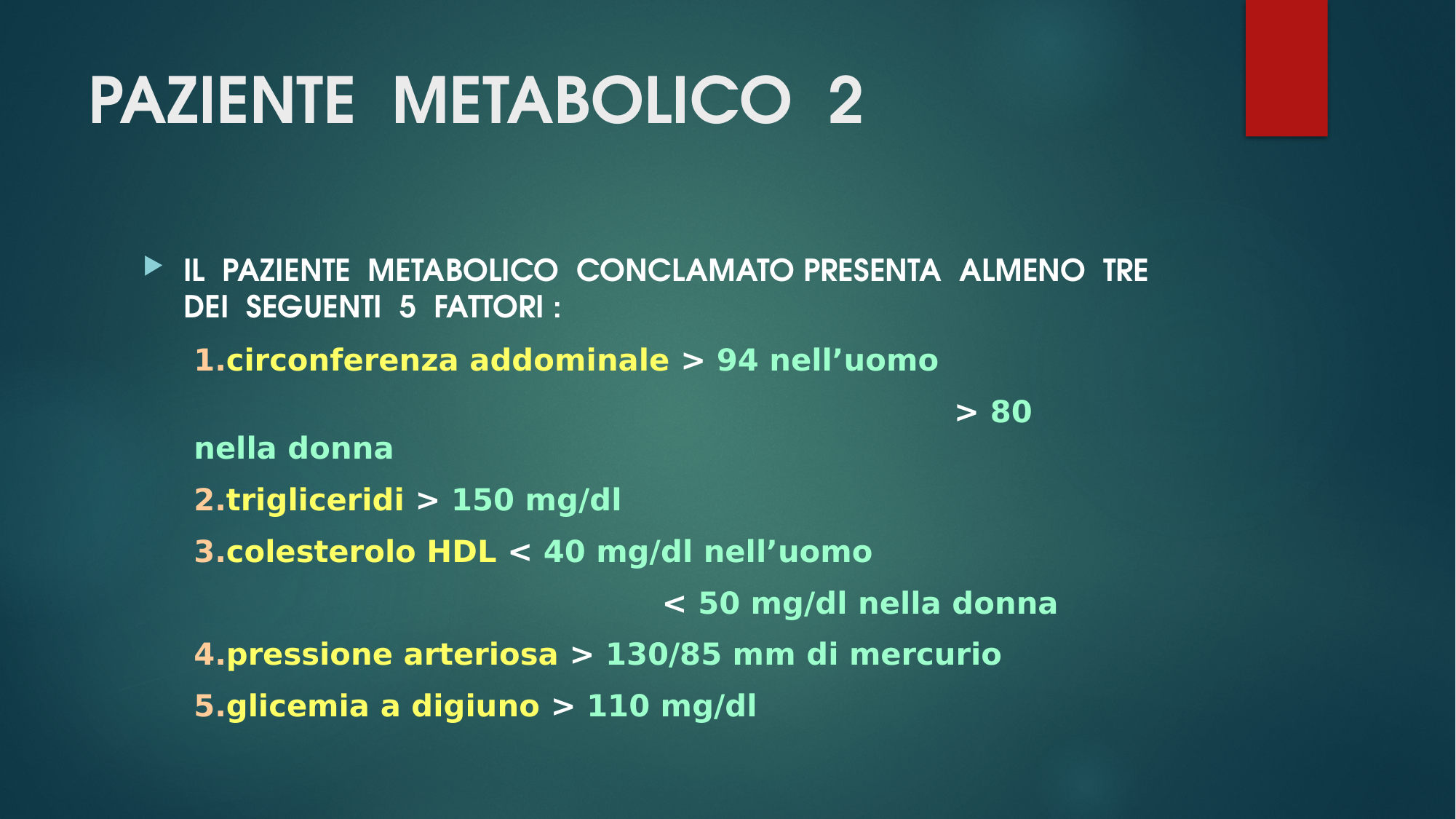

# PAZIENTE  METABOLICO  2
IL  PAZIENTE  METABOLICO  CONCLAMATO PRESENTA  ALMENO  TRE  DEI  SEGUENTI  5  FATTORI :
circonferenza addominale > 94 nell’uomo
						          > 80 nella donna
trigliceridi > 150 mg/dl
colesterolo HDL < 40 mg/dl nell’uomo
				   < 50 mg/dl nella donna
pressione arteriosa > 130/85 mm di mercurio
glicemia a digiuno > 110 mg/dl